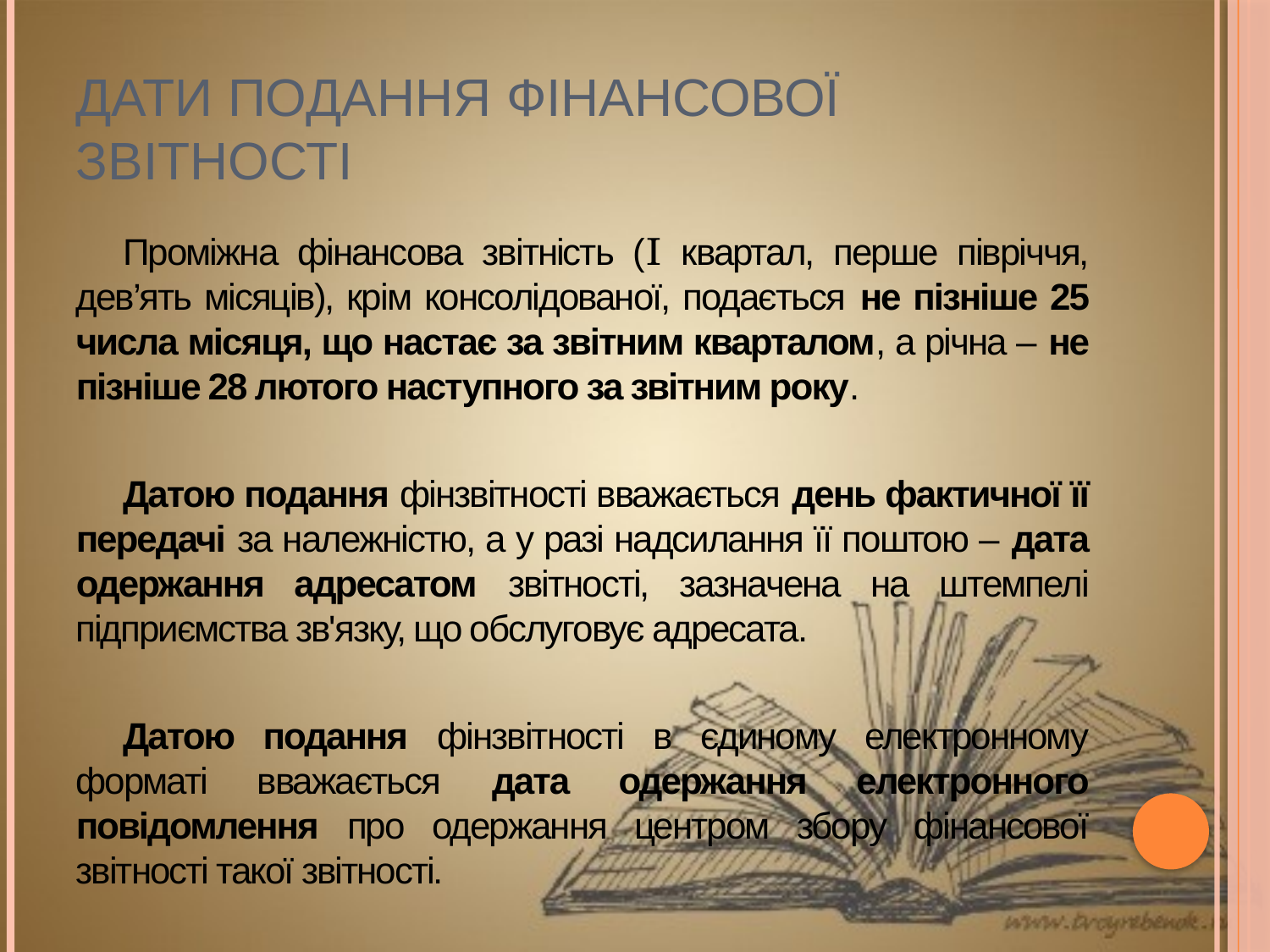

# Дати подання фінансової звітності
Проміжна фінансова звітність (I квартал, перше півріччя, дев’ять місяців), крім консолідованої, подається не пізніше 25 числа місяця, що настає за звітним кварталом, а річна – не пізніше 28 лютого наступного за звітним року.

Датою подання фінзвітності вважається день фактичної її передачі за належністю, а у разі надсилання її поштою – дата одержання адресатом звітності, зазначена на штемпелі підприємства зв'язку, що обслуговує адресата.

Датою подання фінзвітності в єдиному електронному форматі вважається дата одержання електронного повідомлення про одержання центром збору фінансової звітності такої звітності.